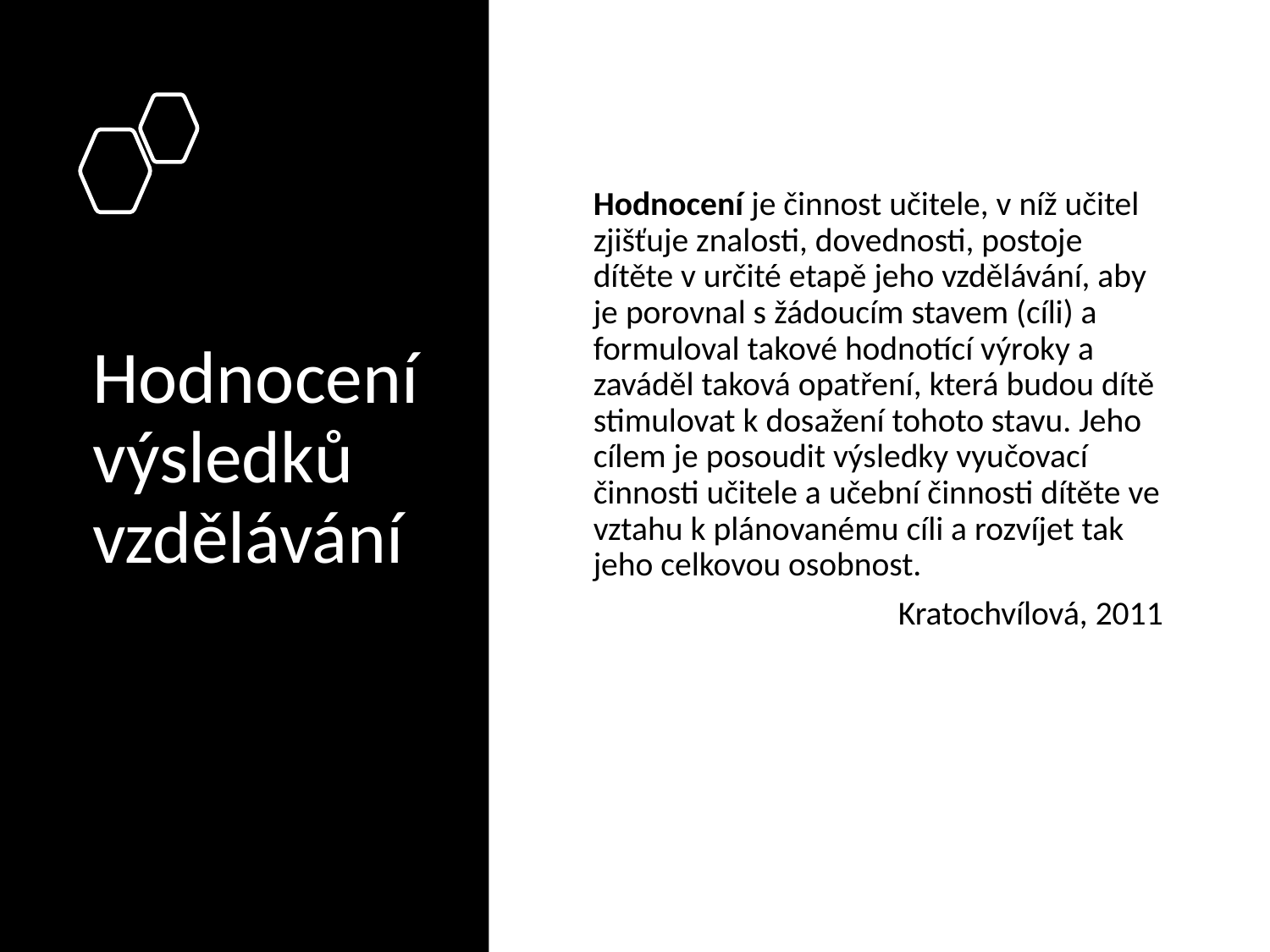

# Hodnocení výsledků vzdělávání
Hodnocení je činnost učitele, v níž učitel zjišťuje znalosti, dovednosti, postoje dítěte v určité etapě jeho vzdělávání, aby je porovnal s žádoucím stavem (cíli) a formuloval takové hodnotící výroky a zaváděl taková opatření, která budou dítě stimulovat k dosažení tohoto stavu. Jeho cílem je posoudit výsledky vyučovací činnosti učitele a učební činnosti dítěte ve vztahu k plánovanému cíli a rozvíjet tak jeho celkovou osobnost.
Kratochvílová, 2011